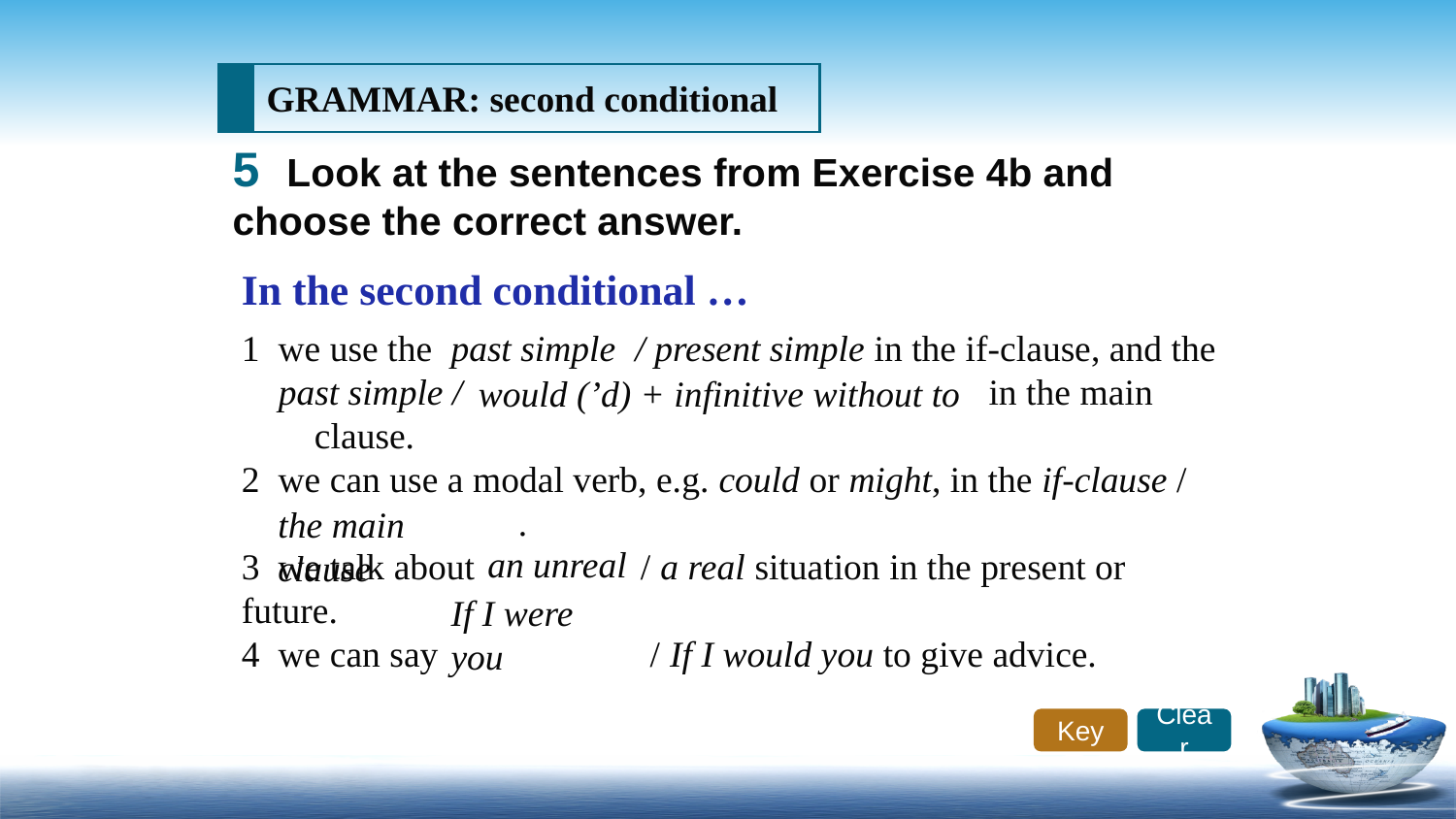

GRAMMAR: second conditional
5  Look at the sentences from Exercise 4b and choose the correct answer.
In the second conditional …
1  we use the                      / present simple in the if-clause, and the
    past simple /                                                         in the main clause.
2  we can use a modal verb, e.g. could or might, in the if-clause /
                              .
3  we talk about                  / a real situation in the present or future.
4  we can say                       / If I would you to give advice.
past simple
 would (’d) + infinitive without to
the main clause
an unreal
If I were you
Key
Clear